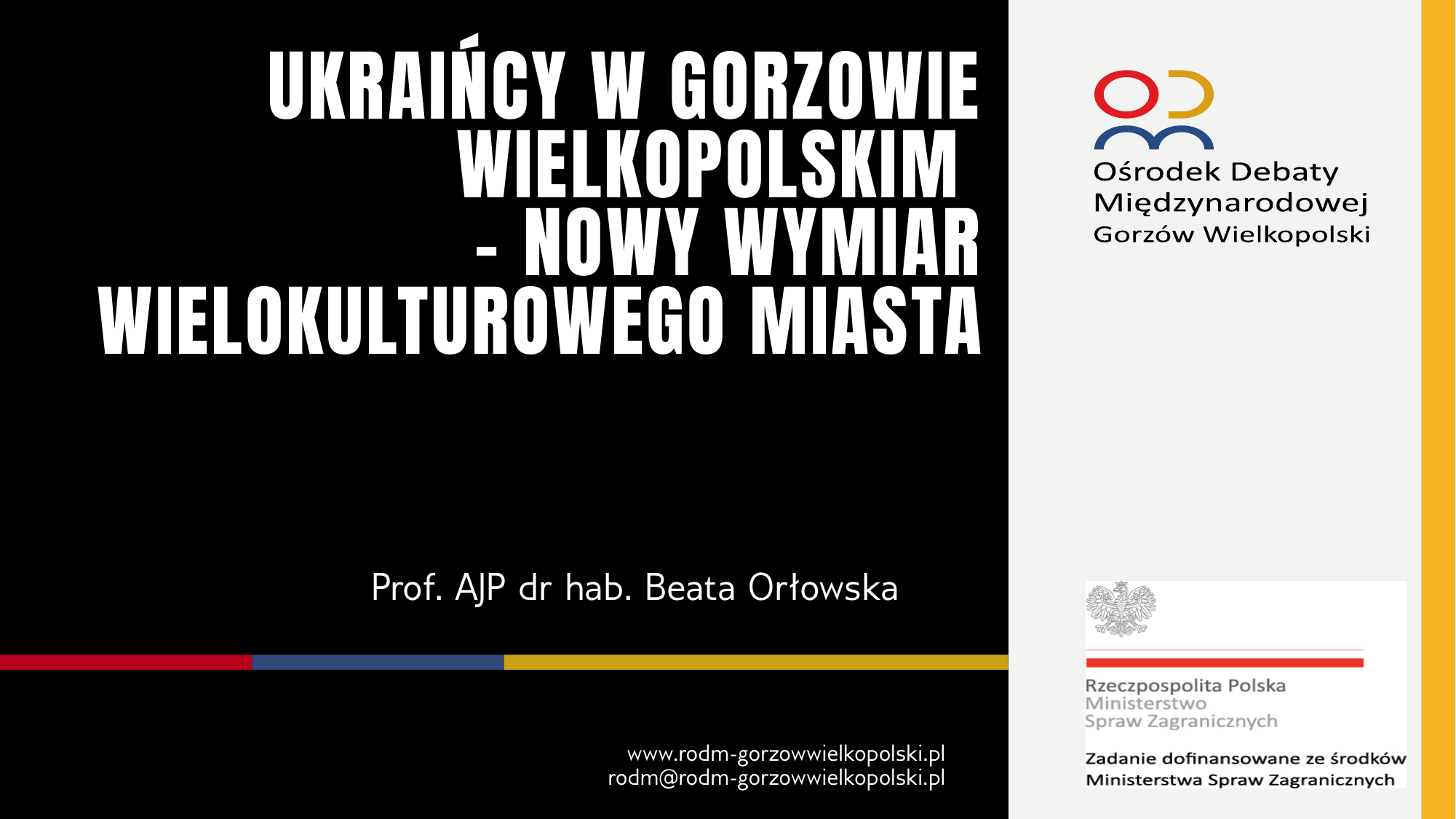

# Ukraińcy w Gorzowie Wielkopolskim – nowy wymiar wielokulturowego miasta

Prof. AJP dr hab. Beata Orłowska